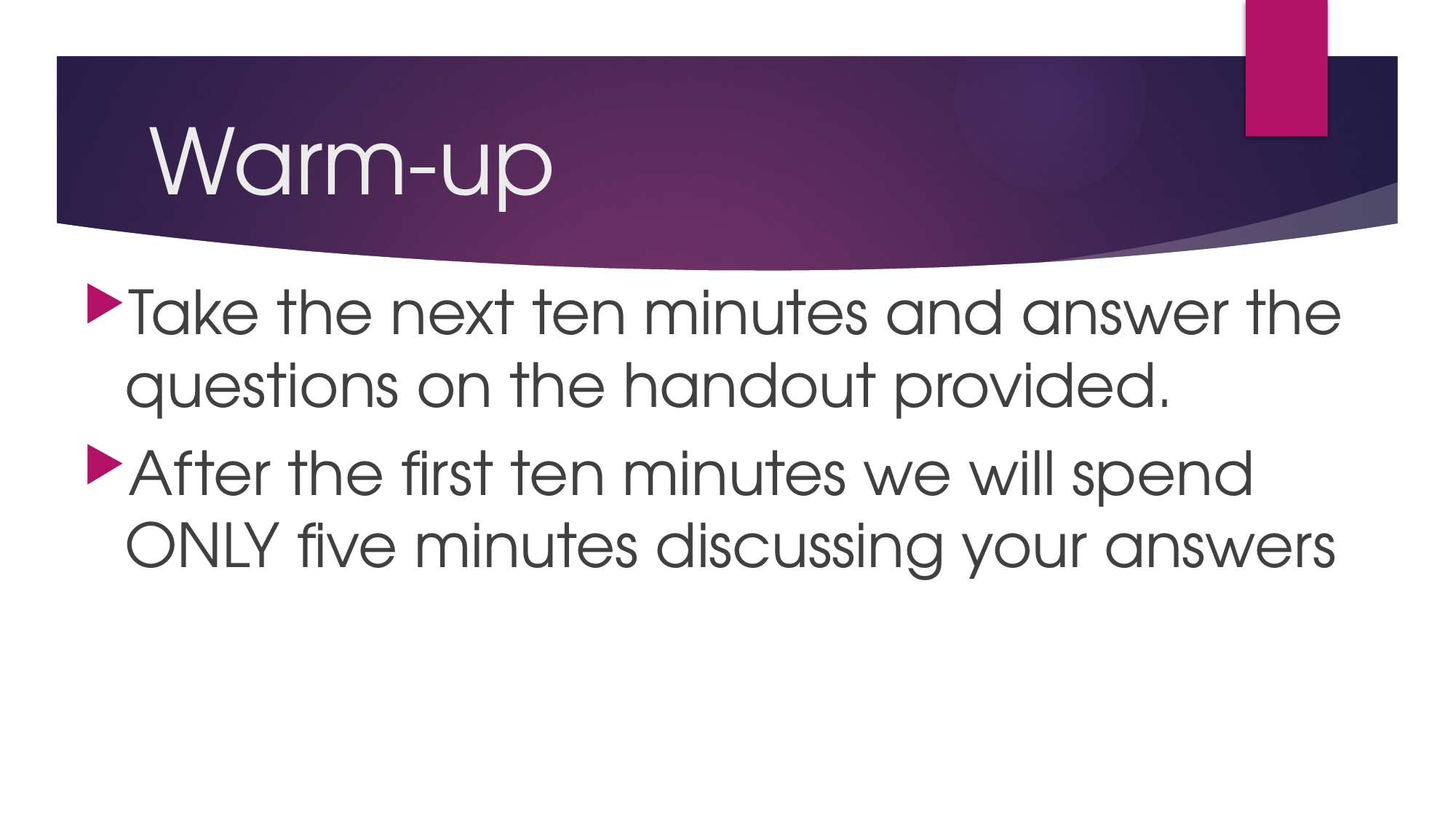

# Warm-up
Take the next ten minutes and answer the questions on the handout provided.
After the first ten minutes we will spend ONLY five minutes discussing your answers